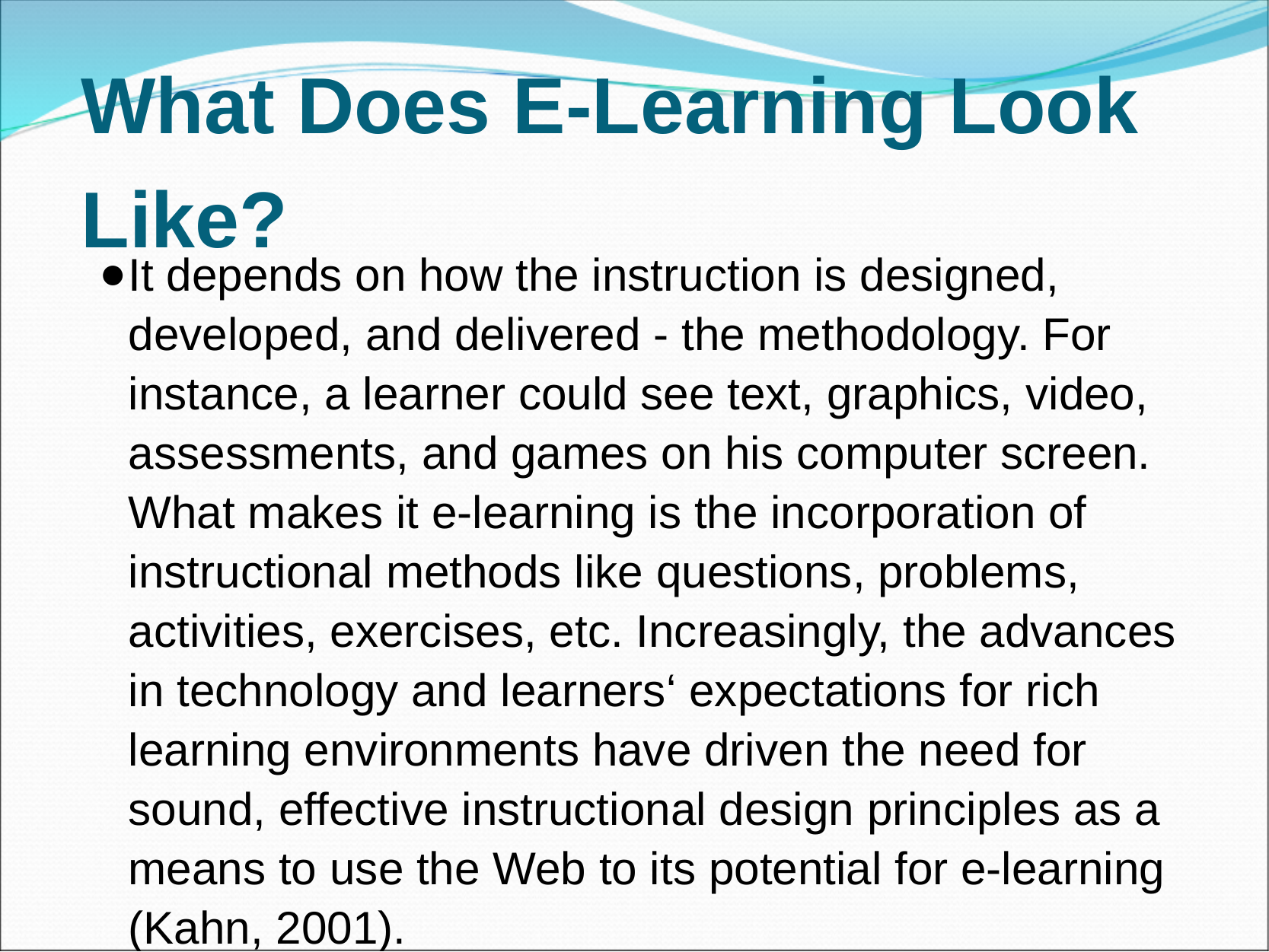

# What Does E-Learning Look Like?
It depends on how the instruction is designed, developed, and delivered - the methodology. For instance, a learner could see text, graphics, video, assessments, and games on his computer screen. What makes it e-learning is the incorporation of instructional methods like questions, problems, activities, exercises, etc. Increasingly, the advances in technology and learners‘ expectations for rich learning environments have driven the need for sound, effective instructional design principles as a means to use the Web to its potential for e-learning (Kahn, 2001).